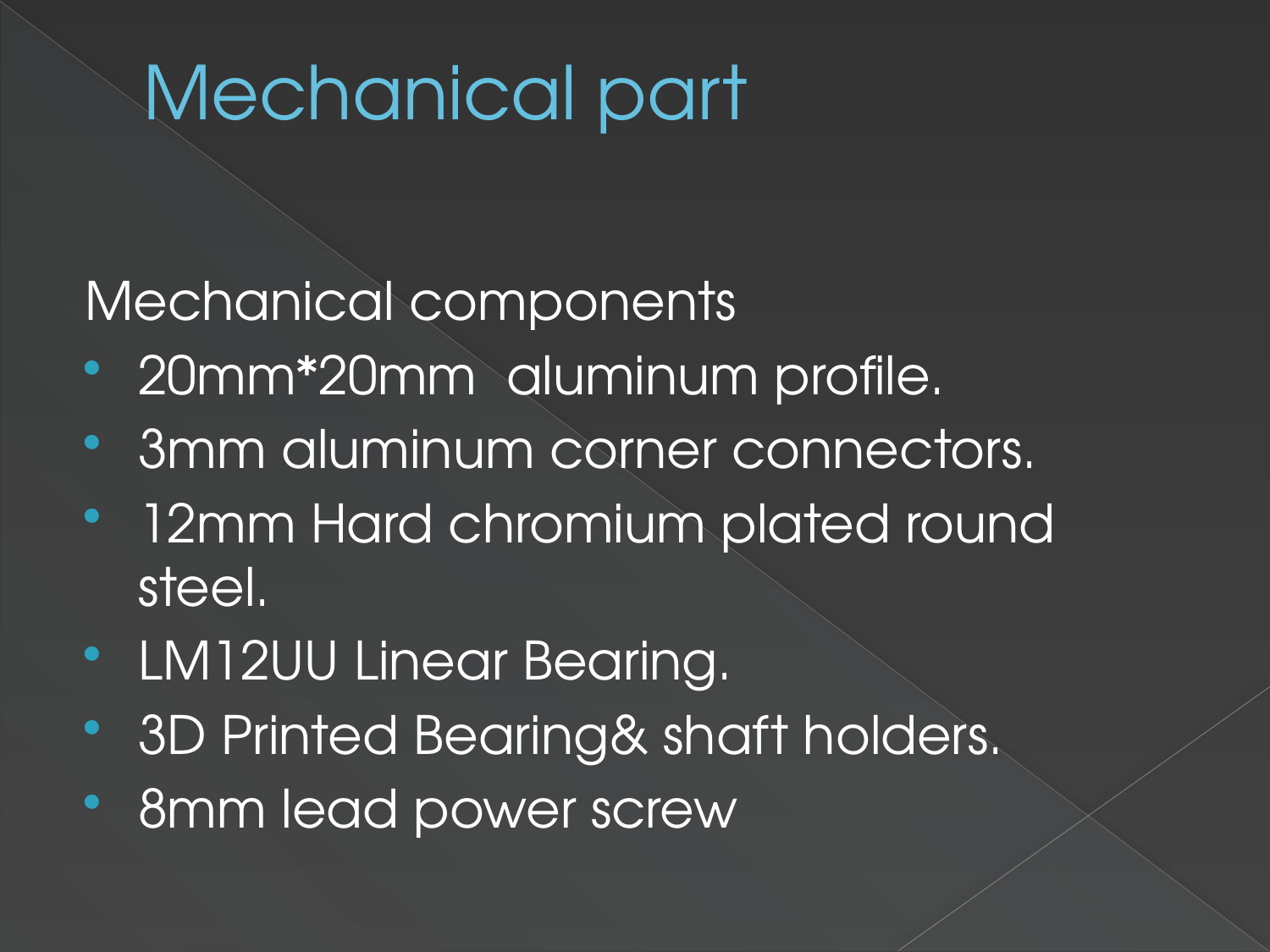

# Mechanical part
Mechanical components
20mm*20mm  aluminum profile.
3mm aluminum corner connectors.
12mm Hard chromium plated round steel.
LM12UU Linear Bearing.
3D Printed Bearing& shaft holders.
8mm lead power screw